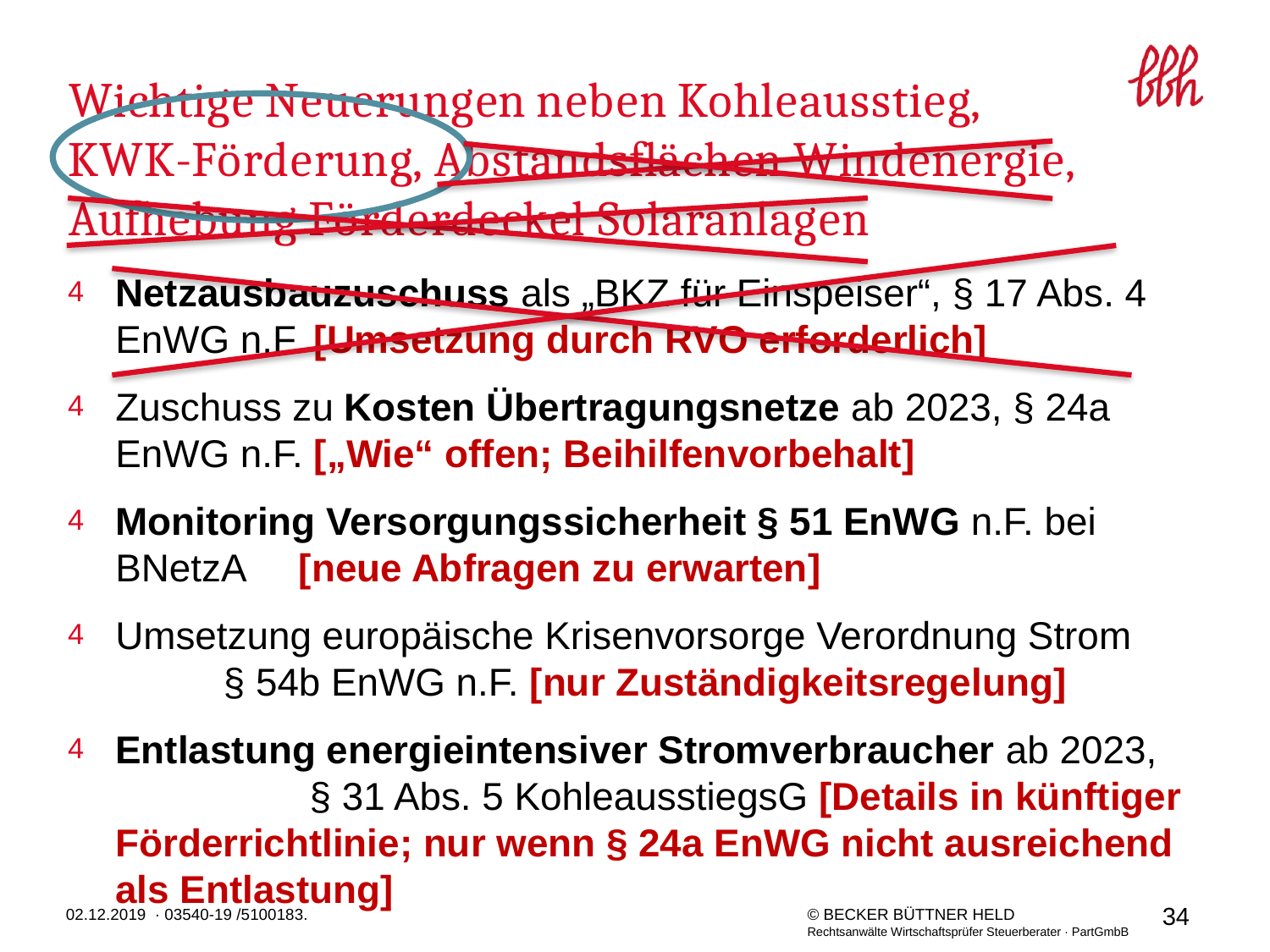

# Wichtige Neuerungen neben Kohleausstieg, KWK-Förderung, Abstandsflächen Windenergie, Aufhebung Förderdeckel Solaranlagen

Netzausbauzuschuss als „BKZ für Einspeiser“, § 17 Abs. 4 EnWG n.F. [Umsetzung durch RVO erforderlich]
Zuschuss zu Kosten Übertragungsnetze ab 2023, § 24a EnWG n.F. [„Wie“ offen; Beihilfenvorbehalt]
Monitoring Versorgungssicherheit § 51 EnWG n.F. bei BNetzA     [neue Abfragen zu erwarten]
Umsetzung europäische Krisenvorsorge Verordnung Strom                  § 54b EnWG n.F. [nur Zuständigkeitsregelung]
Entlastung energieintensiver Stromverbraucher ab 2023,                       § 31 Abs. 5 KohleausstiegsG [Details in künftiger Förderrichtlinie; nur wenn § 24a EnWG nicht ausreichend als Entlastung]